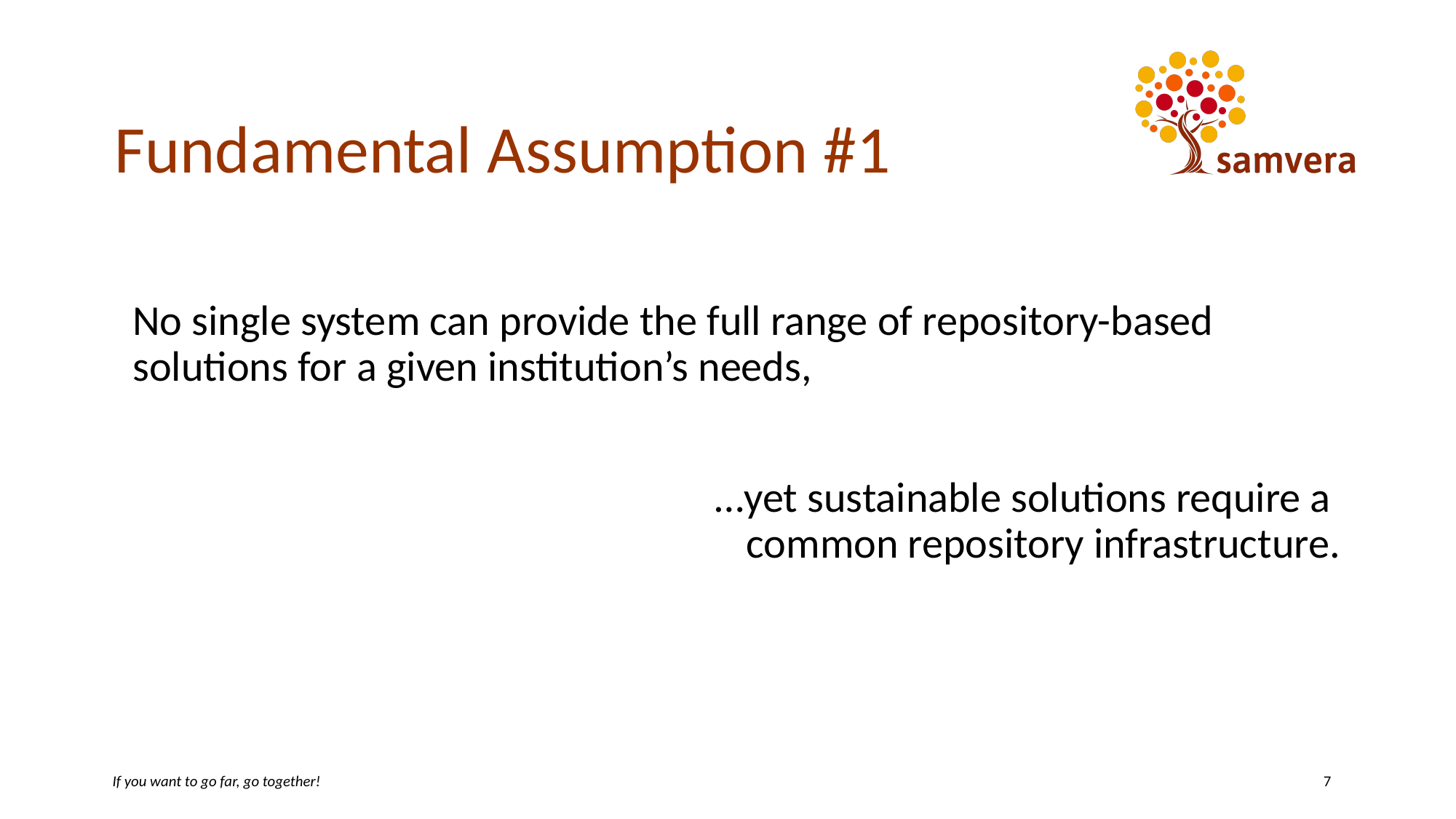

# Fundamental Assumption #1

No single system can provide the full range of repository-based solutions for a given institution’s needs,

…yet sustainable solutions require a
common repository infrastructure.